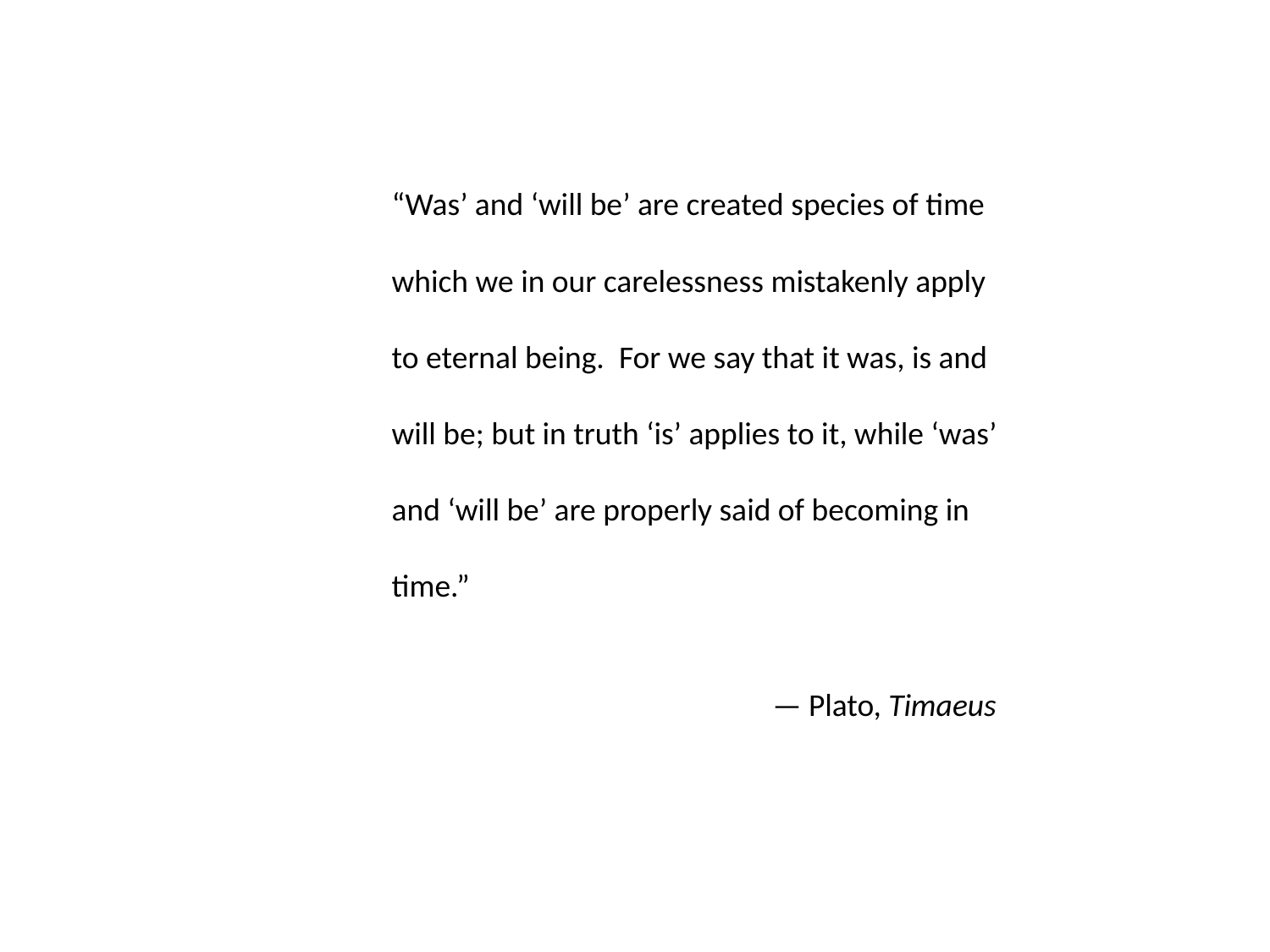

“Was’ and ‘will be’ are created species of time

which we in our carelessness mistakenly apply

to eternal being.  For we say that it was, is and

will be; but in truth ‘is’ applies to it, while ‘was’

and ‘will be’ are properly said of becoming in

time.”
— Plato, Timaeus